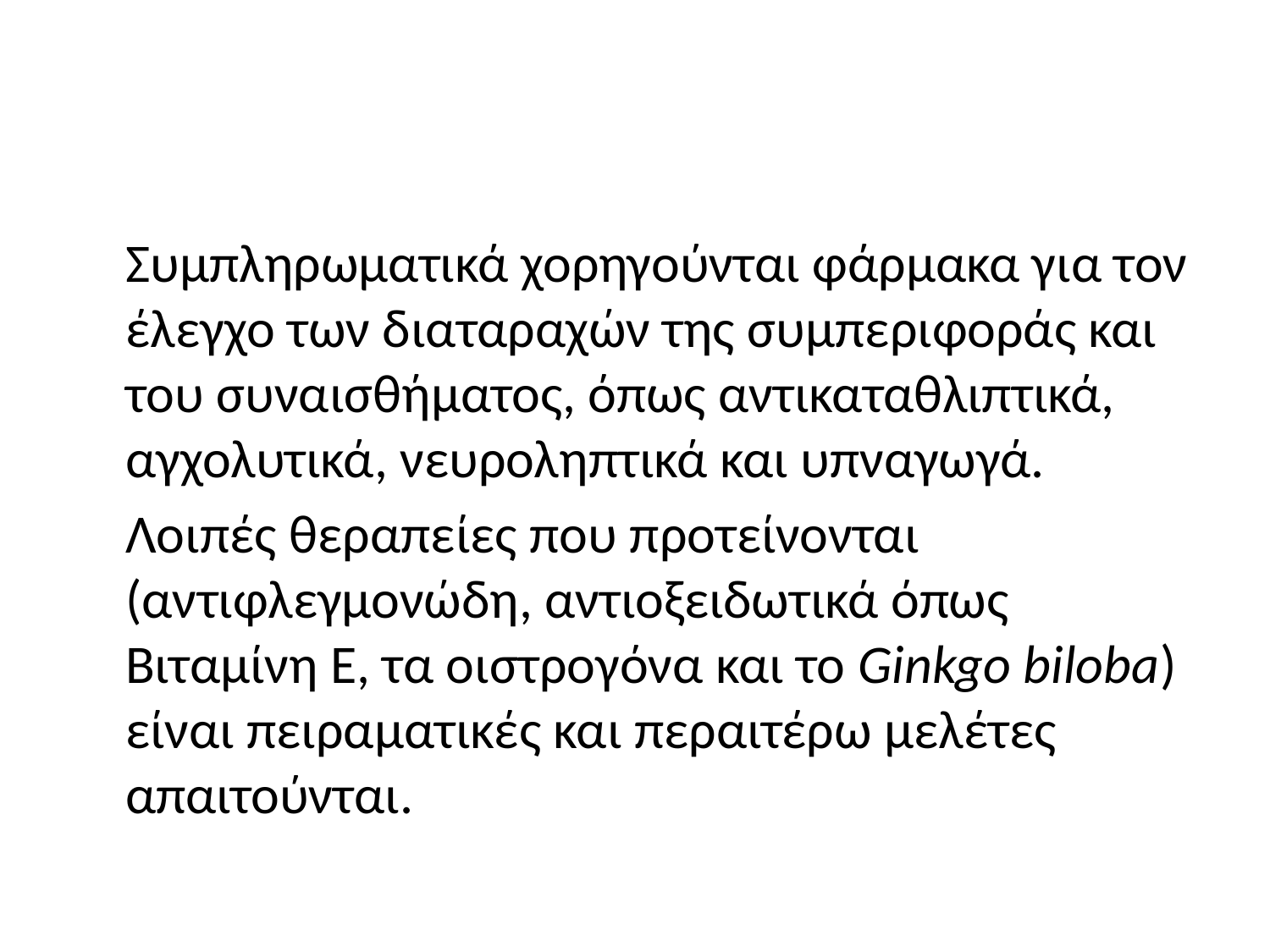

#
	Συμπληρωματικά χορηγούνται φάρμακα για τον έλεγχο των διαταραχών της συμπεριφοράς και του συναισθήματος, όπως αντικαταθλιπτικά, αγχολυτικά, νευροληπτικά και υπναγωγά.
	Λοιπές θεραπείες που προτείνονται (αντιφλεγμονώδη, αντιοξειδωτικά όπως Βιταμίνη Ε, τα οιστρογόνα και το Ginkgo biloba) είναι πειραματικές και περαιτέρω μελέτες απαιτούνται.